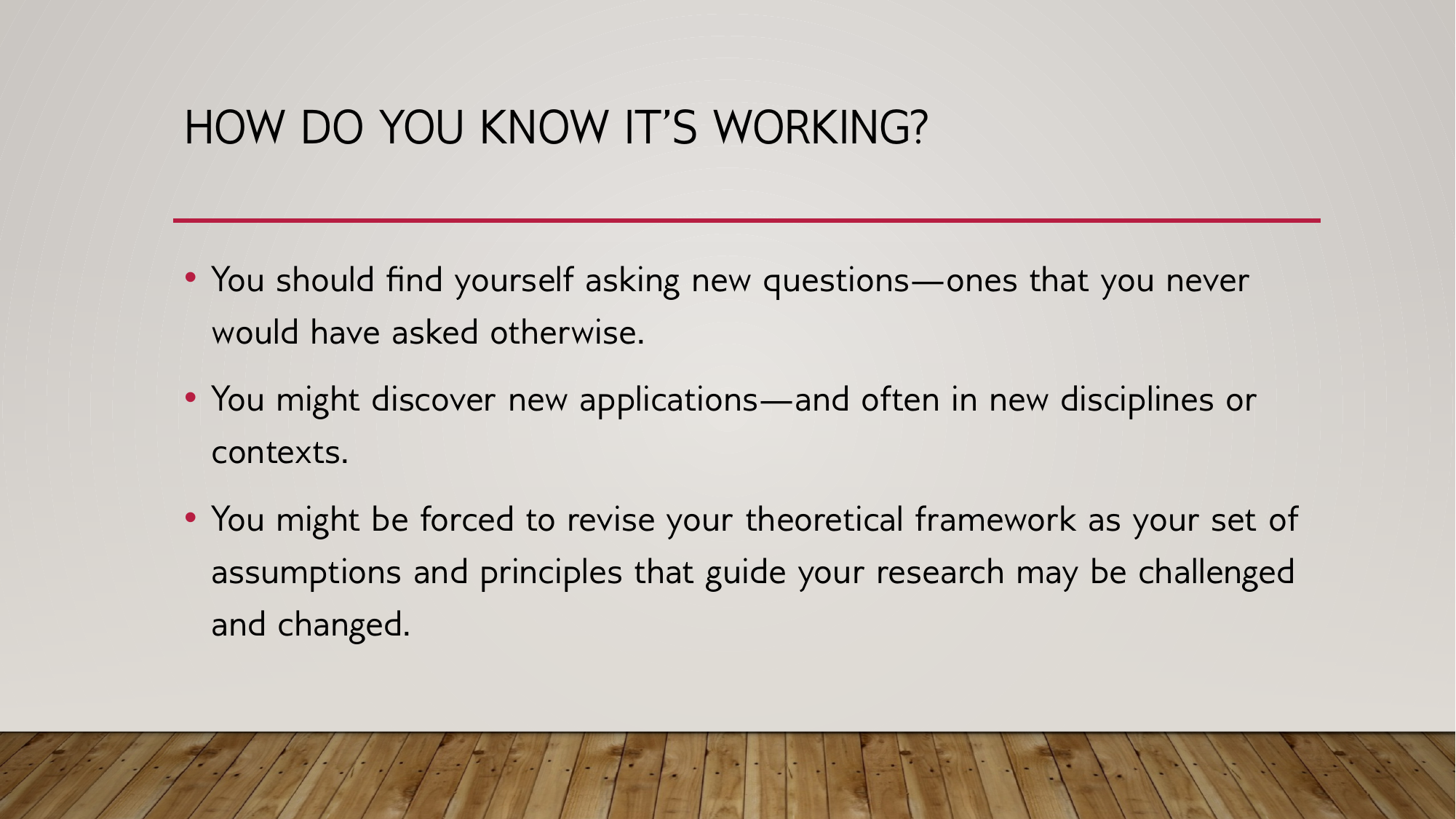

# How do you know it’s working?
You should find yourself asking new questions—ones that you never would have asked otherwise.
You might discover new applications—and often in new disciplines or contexts.
You might be forced to revise your theoretical framework as your set of assumptions and principles that guide your research may be challenged and changed.